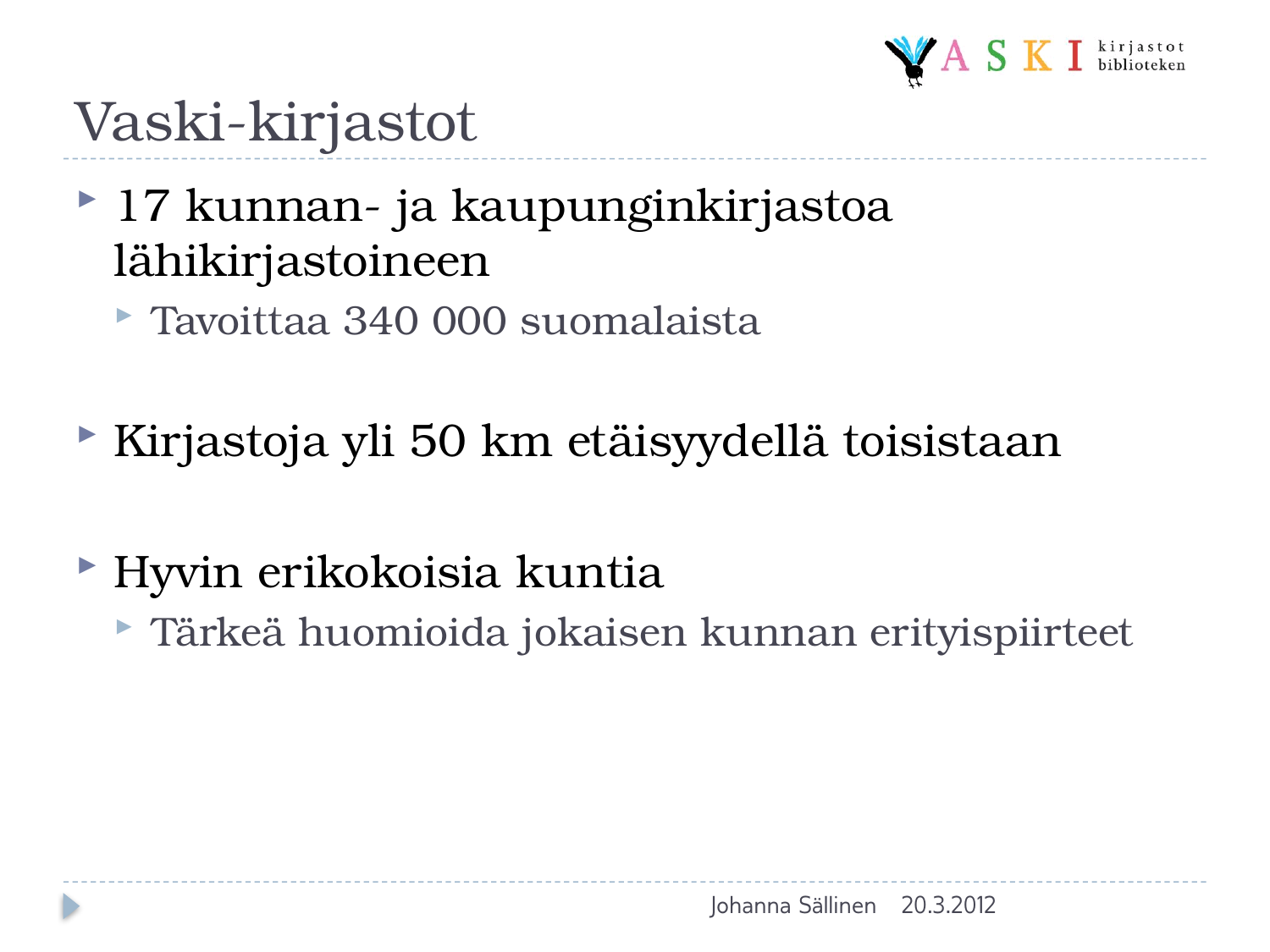

# Vaski-kirjastot
17 kunnan- ja kaupunginkirjastoa lähikirjastoineen
Tavoittaa 340 000 suomalaista

Kirjastoja yli 50 km etäisyydellä toisistaan

Hyvin erikokoisia kuntia
Tärkeä huomioida jokaisen kunnan erityispiirteet
Johanna Sällinen
20.3.2012